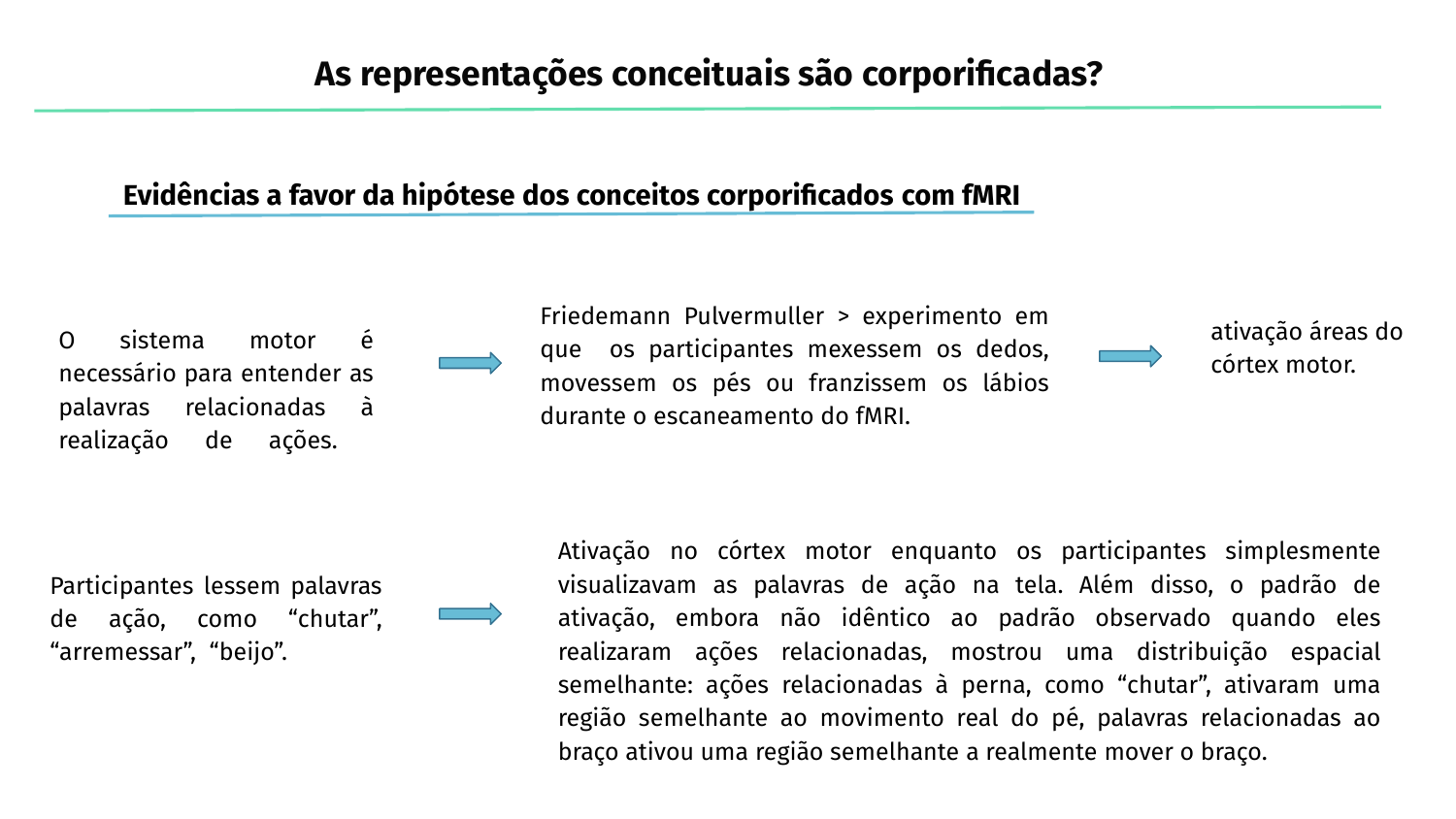

# As representações conceituais são corporificadas?
Evidências a favor da hipótese dos conceitos corporificados com fMRI
Friedemann Pulvermuller > experimento em que  os participantes mexessem os dedos, movessem os pés ou franzissem os lábios durante o escaneamento do fMRI.
ativação áreas do córtex motor.
O sistema motor é necessário para entender as palavras relacionadas à realização de ações.

Ativação no córtex motor enquanto os participantes simplesmente visualizavam as palavras de ação na tela. Além disso, o padrão de ativação, embora não idêntico ao padrão observado quando eles realizaram ações relacionadas, mostrou uma distribuição espacial semelhante: ações relacionadas à perna, como “chutar”, ativaram uma região semelhante ao movimento real do pé, palavras relacionadas ao braço ativou uma região semelhante a realmente mover o braço.
Participantes lessem palavras de ação, como “chutar”, “arremessar”,  “beijo”.